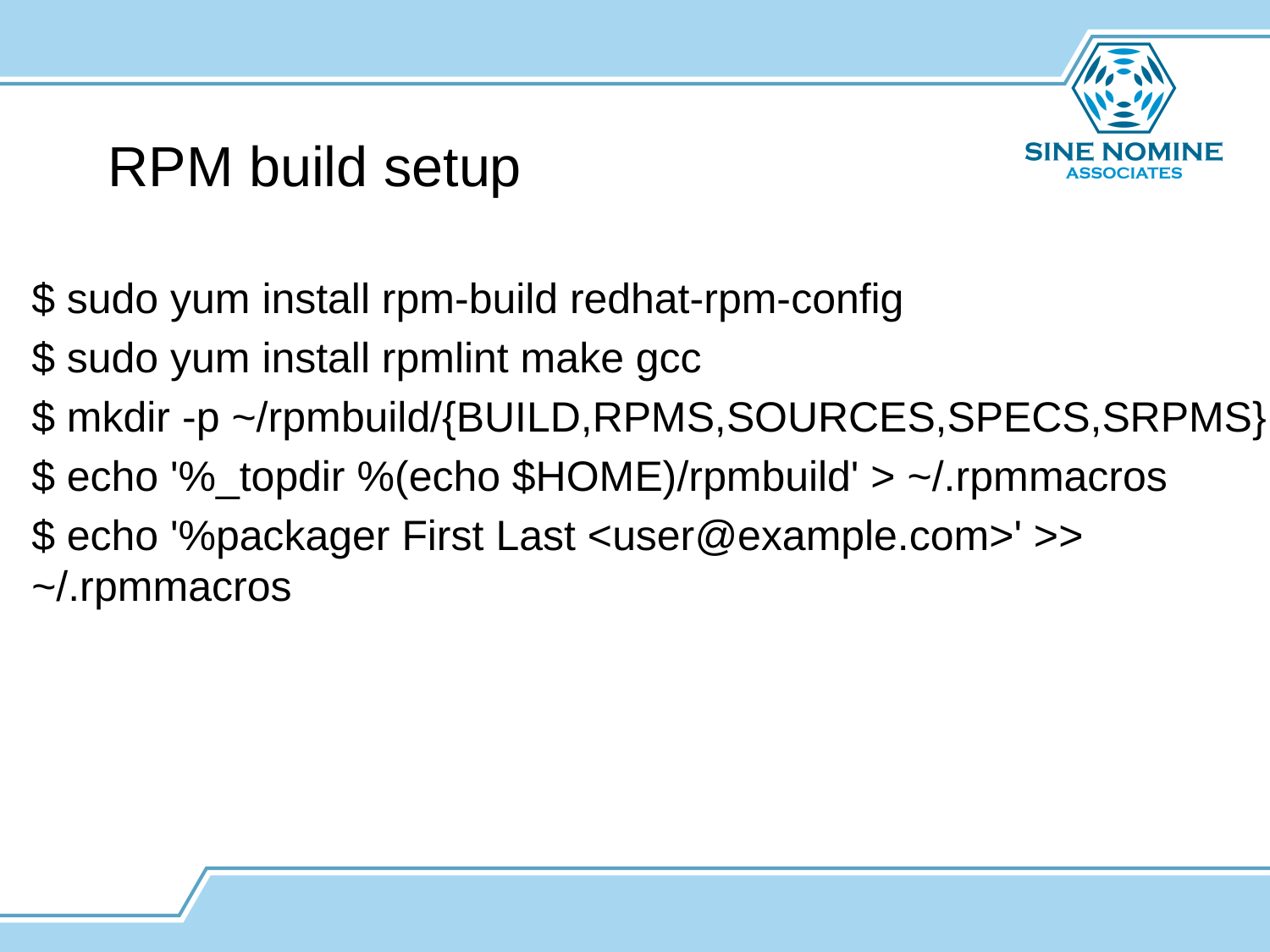

# RPM build setup
$ sudo yum install rpm-build redhat-rpm-config
$ sudo yum install rpmlint make gcc
$ mkdir -p ~/rpmbuild/{BUILD,RPMS,SOURCES,SPECS,SRPMS}
$ echo '%_topdir %(echo $HOME)/rpmbuild' > ~/.rpmmacros
$ echo '%packager First Last <user@example.com>' >> ~/.rpmmacros